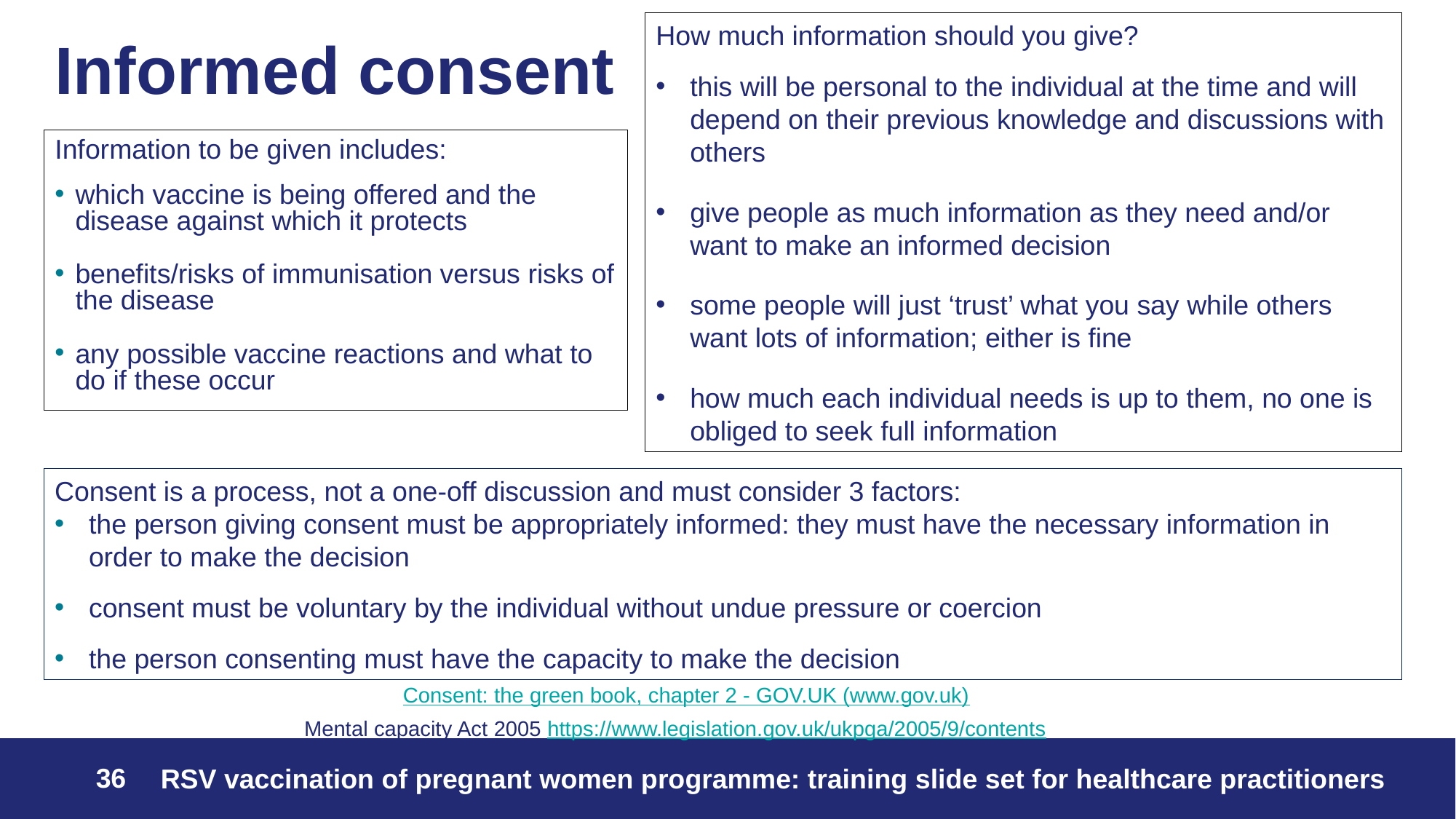

How much information should you give?
this will be personal to the individual at the time and will depend on their previous knowledge and discussions with others
give people as much information as they need and/or want to make an informed decision
some people will just ‘trust’ what you say while others want lots of information; either is fine
how much each individual needs is up to them, no one is obliged to seek full information
# Informed consent
Information to be given includes:
which vaccine is being offered and the disease against which it protects
benefits/risks of immunisation versus risks of the disease​
any possible vaccine reactions and what to do if these occur

Consent is a process, not a one-off discussion and must consider 3 factors:
the person giving consent must be appropriately informed: they must have the necessary information in order to make the decision
consent must be voluntary by the individual without undue pressure or coercion
the person consenting must have the capacity to make the decision
Consent: the green book, chapter 2 - GOV.UK (www.gov.uk)
Mental capacity Act 2005 https://www.legislation.gov.uk/ukpga/2005/9/contents

36
RSV vaccination of pregnant women programme: training slide set for healthcare practitioners